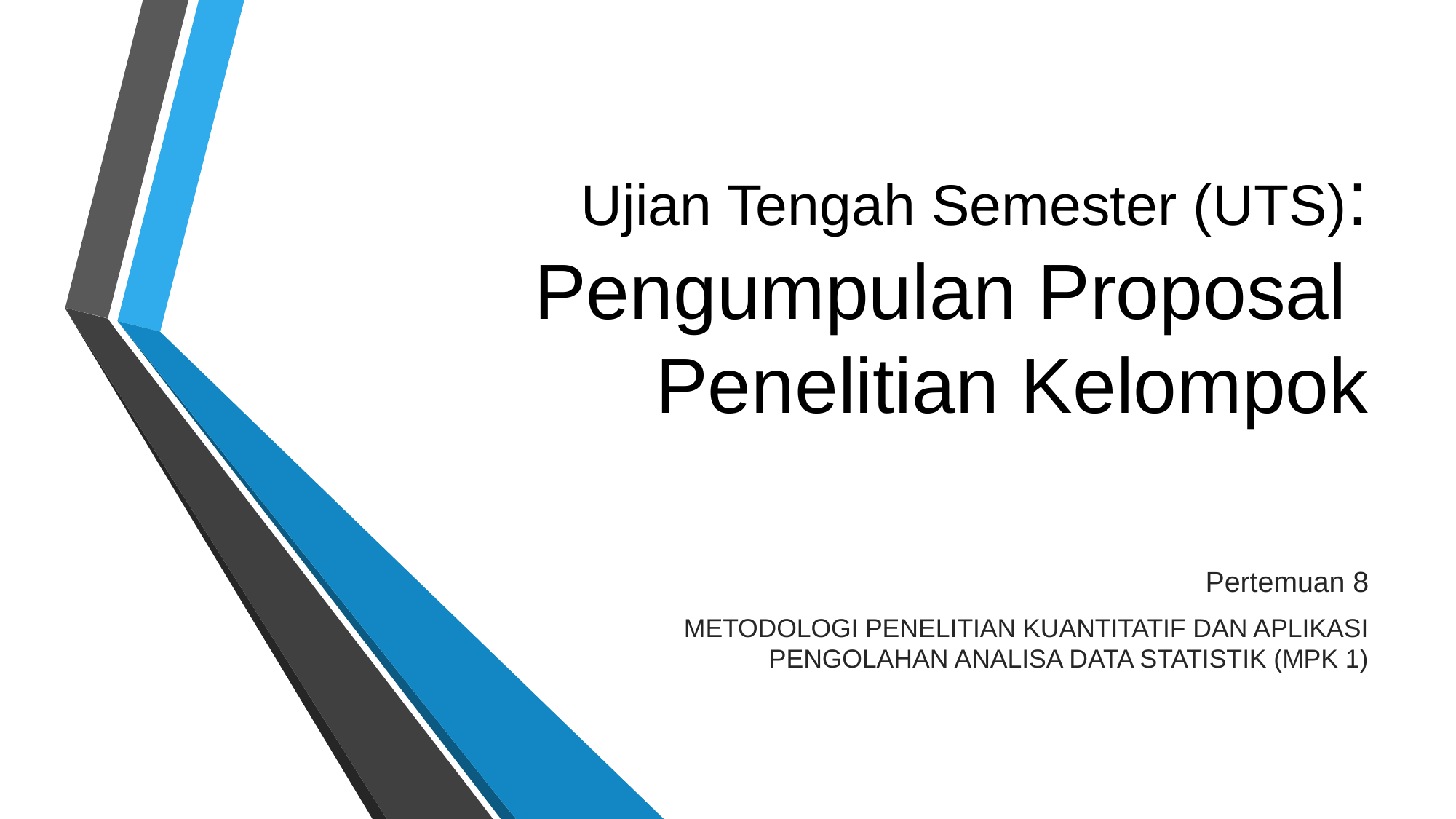

# Ujian Tengah Semester (UTS): Pengumpulan Proposal Penelitian Kelompok
Pertemuan 8
METODOLOGI PENELITIAN KUANTITATIF DAN APLIKASI PENGOLAHAN ANALISA DATA STATISTIK (MPK 1)